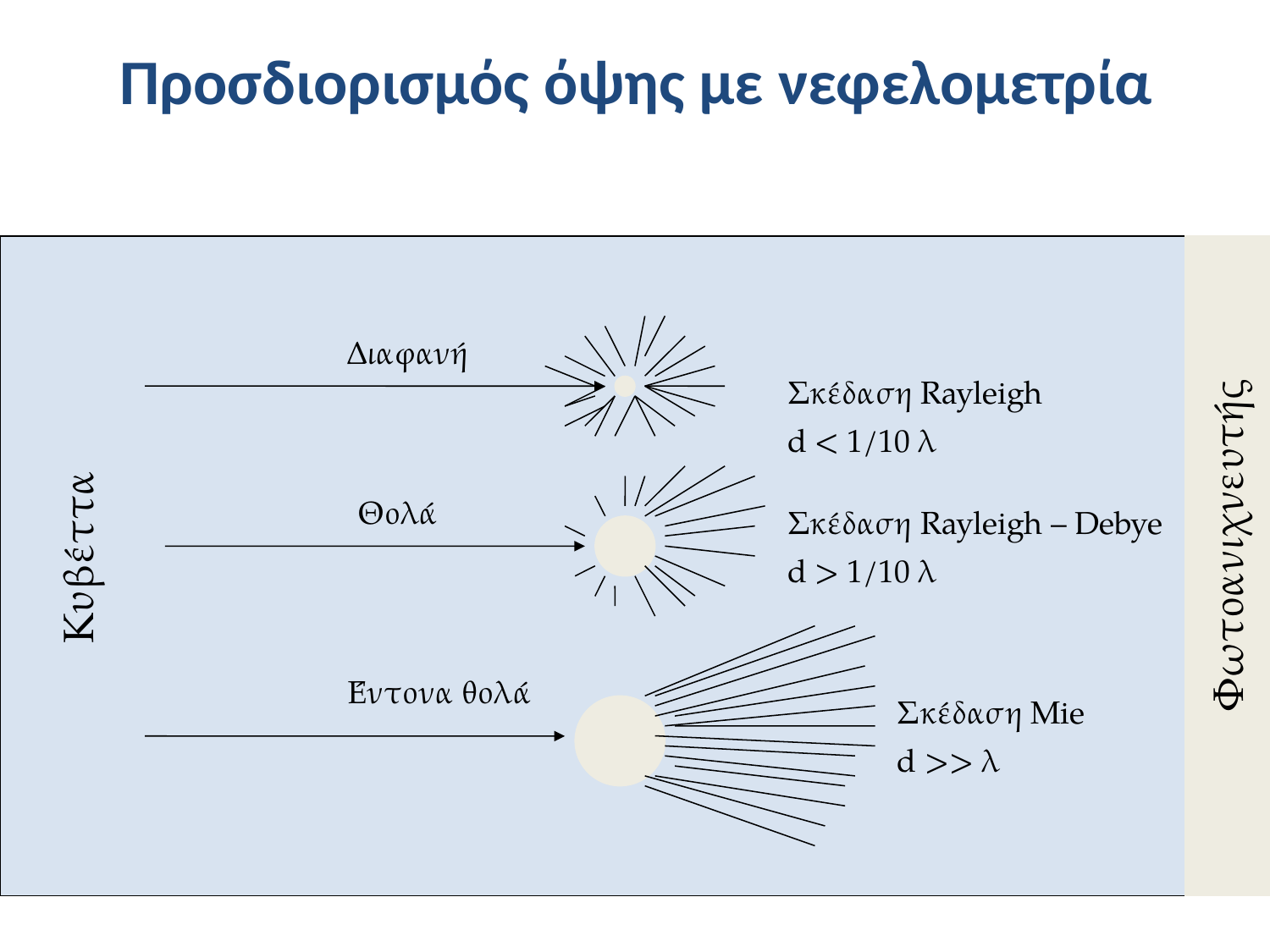

# Προσδιορισμός όψης με νεφελομετρία

Διαφανή

Σκέδαση Rayleigh
d < 1/10 λ

Θολά

Σκέδαση Rayleigh – Debye
d > 1/10 λ

Φωτοανιχνευτής
Κυβέττα

Έντονα θολά

Σκέδαση Mie
d >> λ